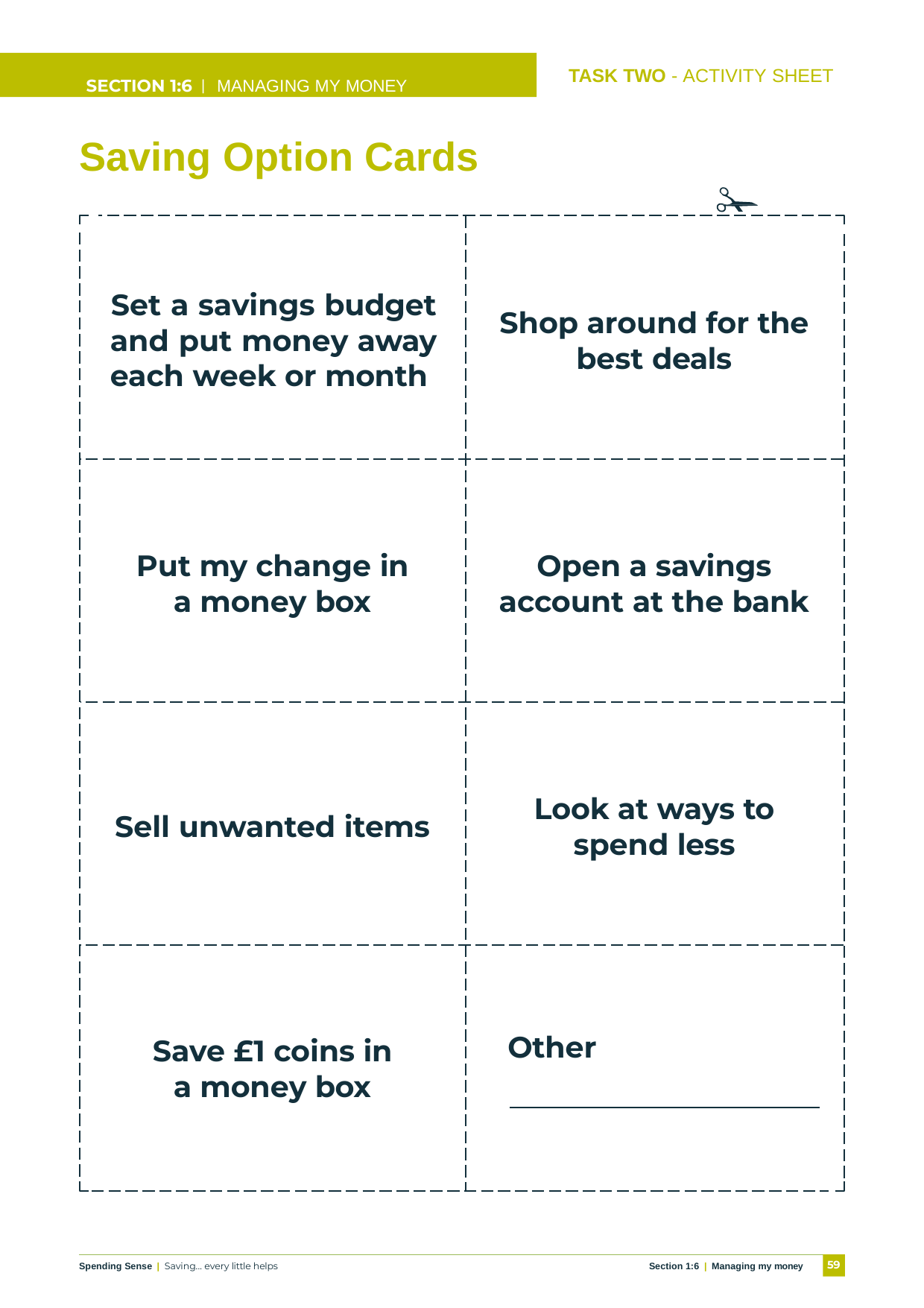

SECTION 1:6 | MANAGING MY MONEY

TASK TWO - ACTIVITY SHEET
EDUCATOR NOTES
# Saving Option Cards

Set a savings budget and put money away each week or month
Shop around for the best deals

Put my change in a money box
Open a savings account at the bank

Look at ways to spend less
Sell unwanted items

Other
Save £1 coins in a money box

59
Spending Sense | Saving... every little helps
Section 1:6 | Managing my money